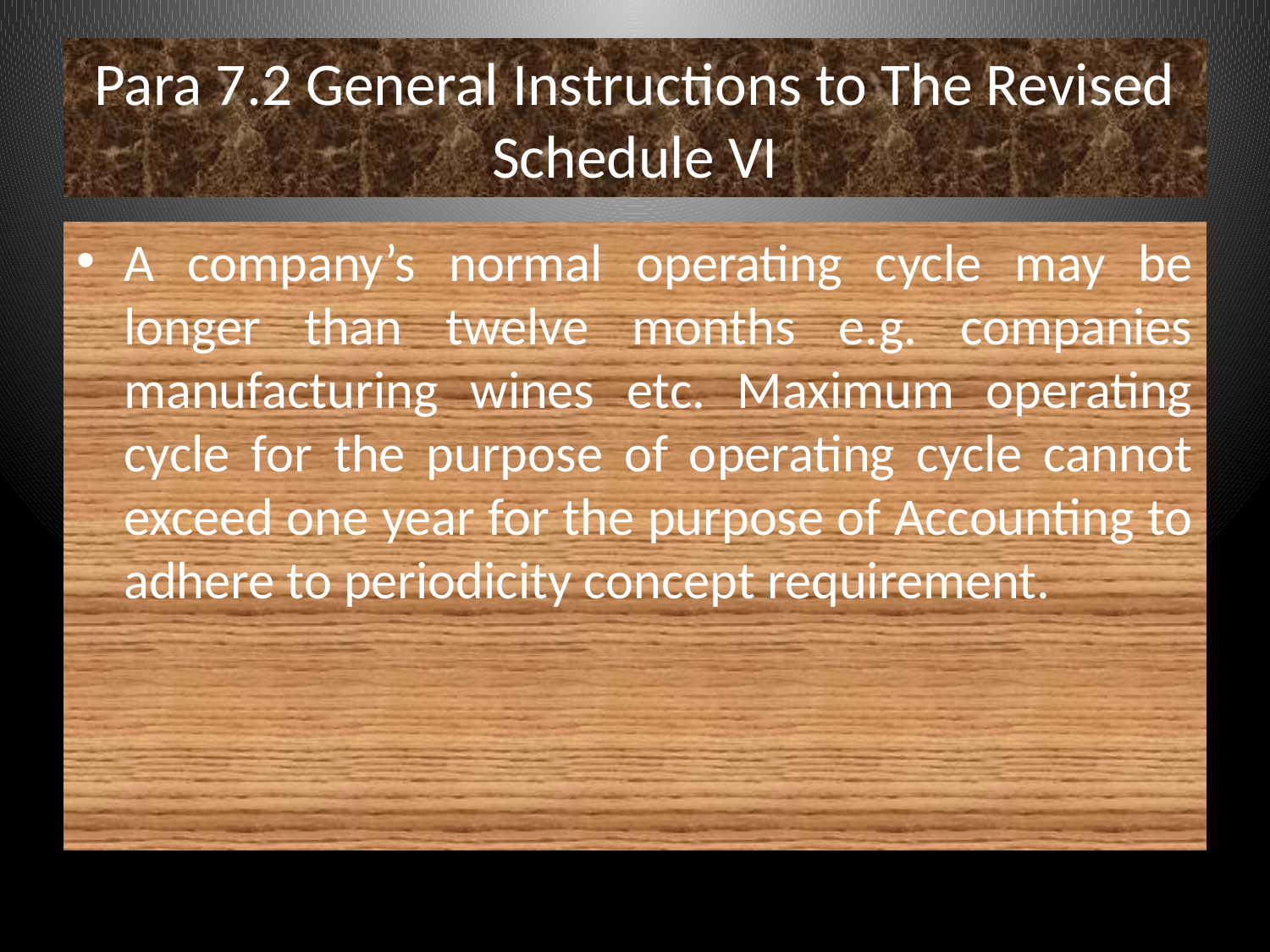

# Para 7.2 General Instructions to The Revised Schedule VI
A company’s normal operating cycle may be longer than twelve months e.g. companies manufacturing wines etc. Maximum operating cycle for the purpose of operating cycle cannot exceed one year for the purpose of Accounting to adhere to periodicity concept requirement.